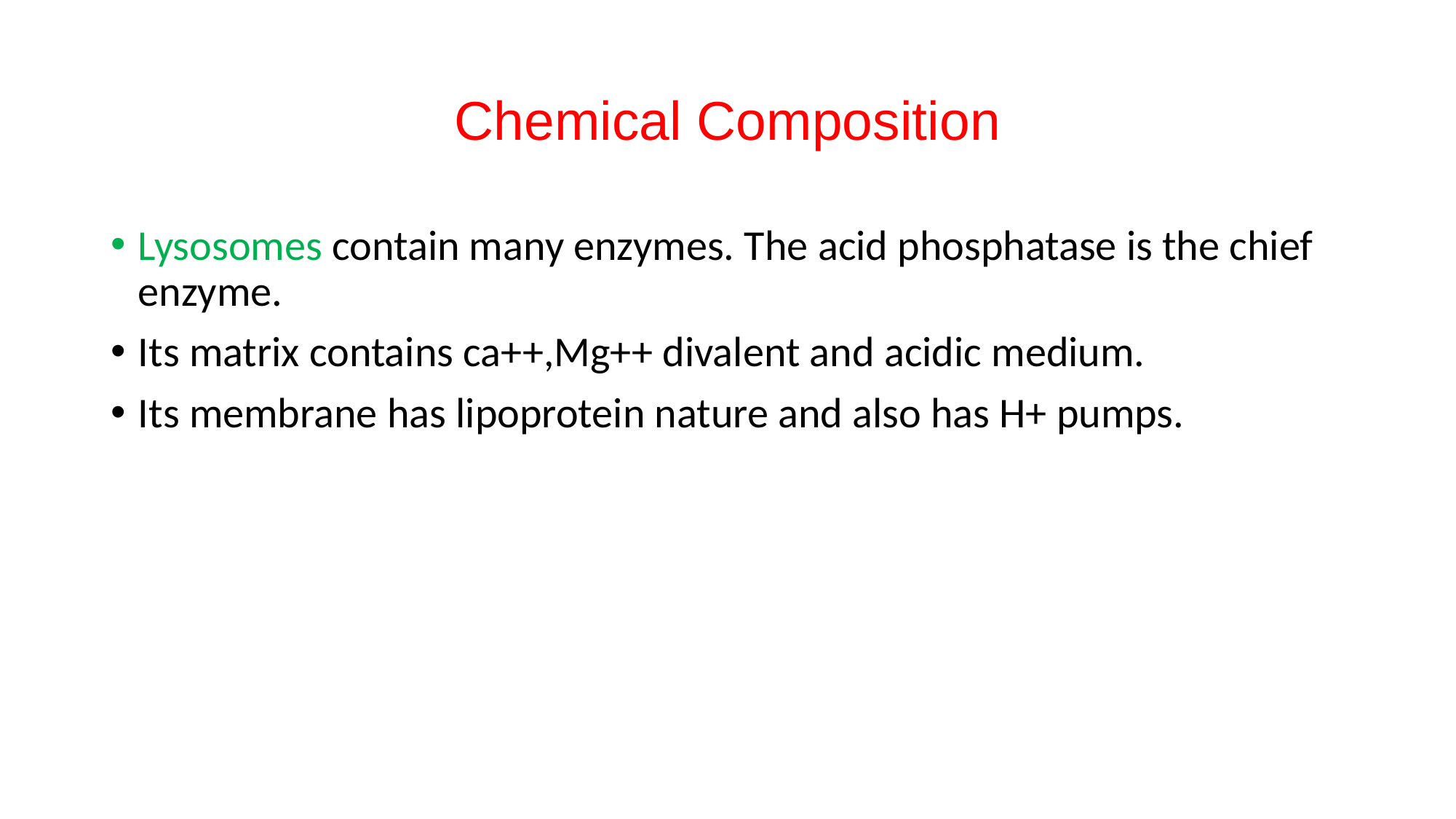

# Chemical Composition
Lysosomes contain many enzymes. The acid phosphatase is the chief enzyme.
Its matrix contains ca++,Mg++ divalent and acidic medium.
Its membrane has lipoprotein nature and also has H+ pumps.